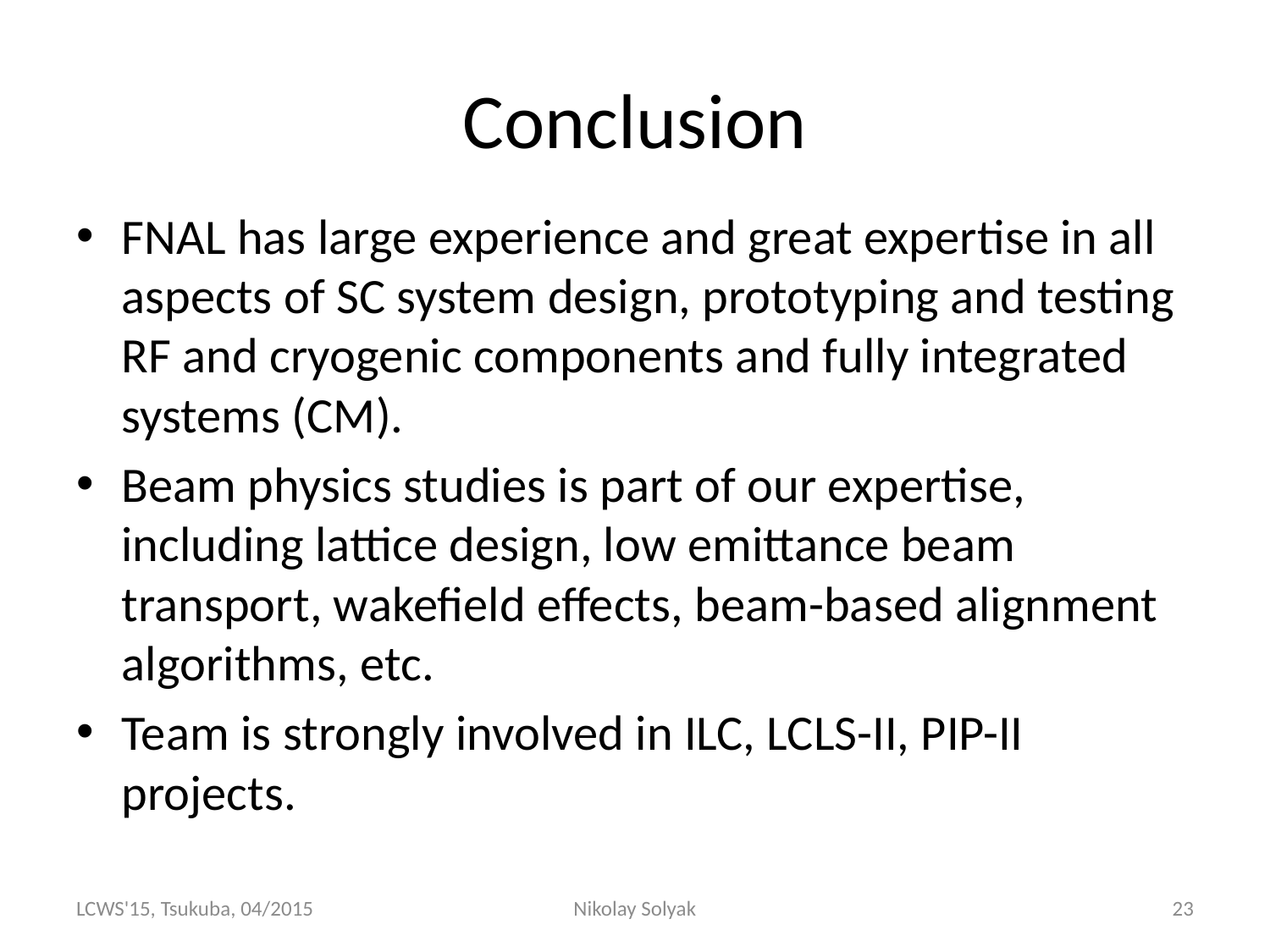

# Conclusion
FNAL has large experience and great expertise in all aspects of SC system design, prototyping and testing RF and cryogenic components and fully integrated systems (CM).
Beam physics studies is part of our expertise, including lattice design, low emittance beam transport, wakefield effects, beam-based alignment algorithms, etc.
Team is strongly involved in ILC, LCLS-II, PIP-II projects.
LCWS'15, Tsukuba, 04/2015
Nikolay Solyak
23